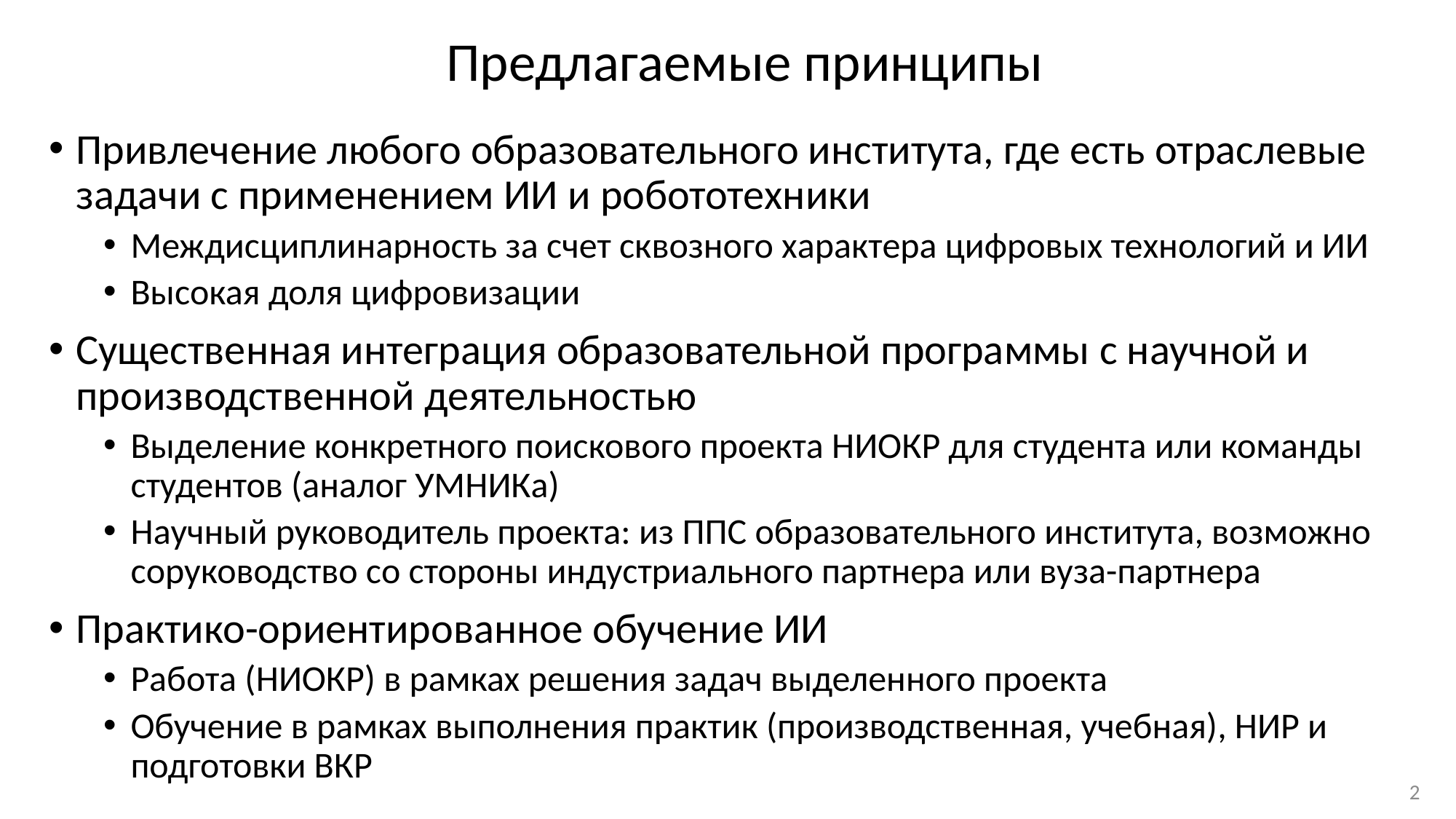

# Предлагаемые принципы
Привлечение любого образовательного института, где есть отраслевые задачи с применением ИИ и робототехники
Междисциплинарность за счет сквозного характера цифровых технологий и ИИ
Высокая доля цифровизации
Существенная интеграция образовательной программы с научной и производственной деятельностью
Выделение конкретного поискового проекта НИОКР для студента или команды студентов (аналог УМНИКа)
Научный руководитель проекта: из ППС образовательного института, возможно соруководство со стороны индустриального партнера или вуза-партнера
Практико-ориентированное обучение ИИ
Работа (НИОКР) в рамках решения задач выделенного проекта
Обучение в рамках выполнения практик (производственная, учебная), НИР и подготовки ВКР
2